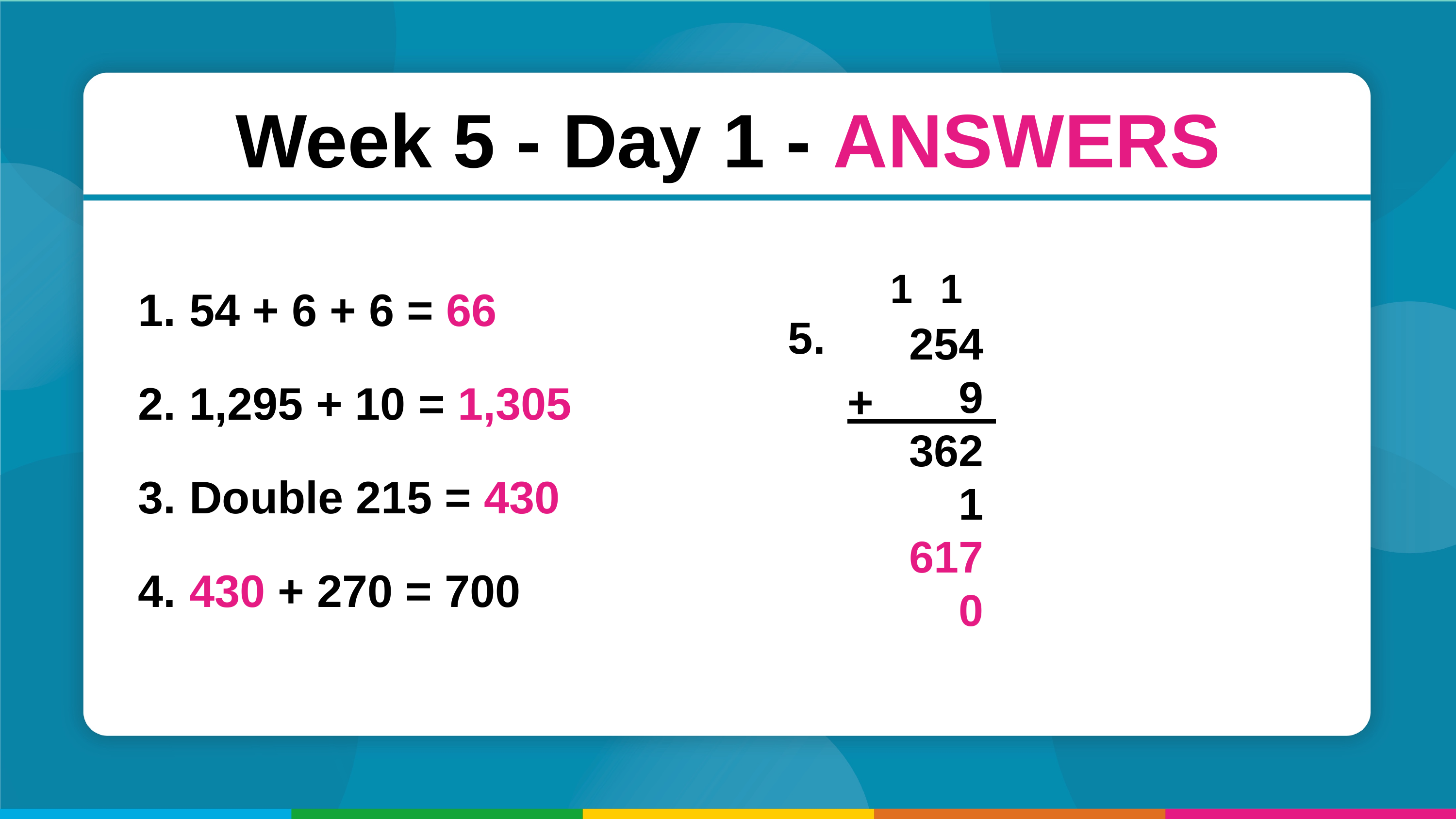

Week 5 - Day 1 - ANSWERS
 54 + 6 + 6 = 66
 1,295 + 10 = 1,305
 Double 215 = 430
 430 + 270 = 700

1
1
5.
2549
3621
6170
+